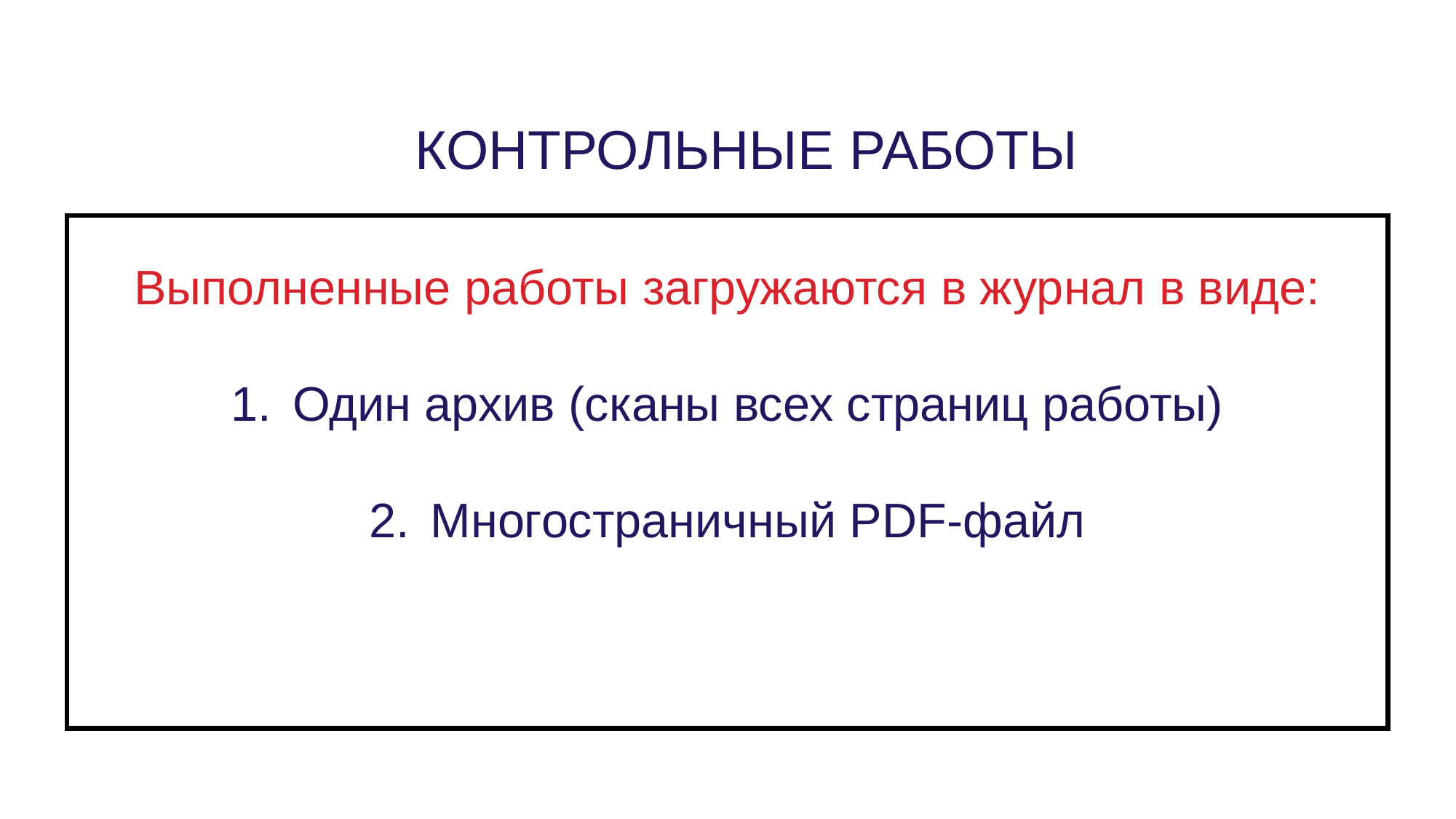

КОНТРОЛЬНЫЕ РАБОТЫ

Выполненные работы загружаются в журнал в виде:

Один архив (сканы всех страниц работы)

Многостраничный PDF-файл